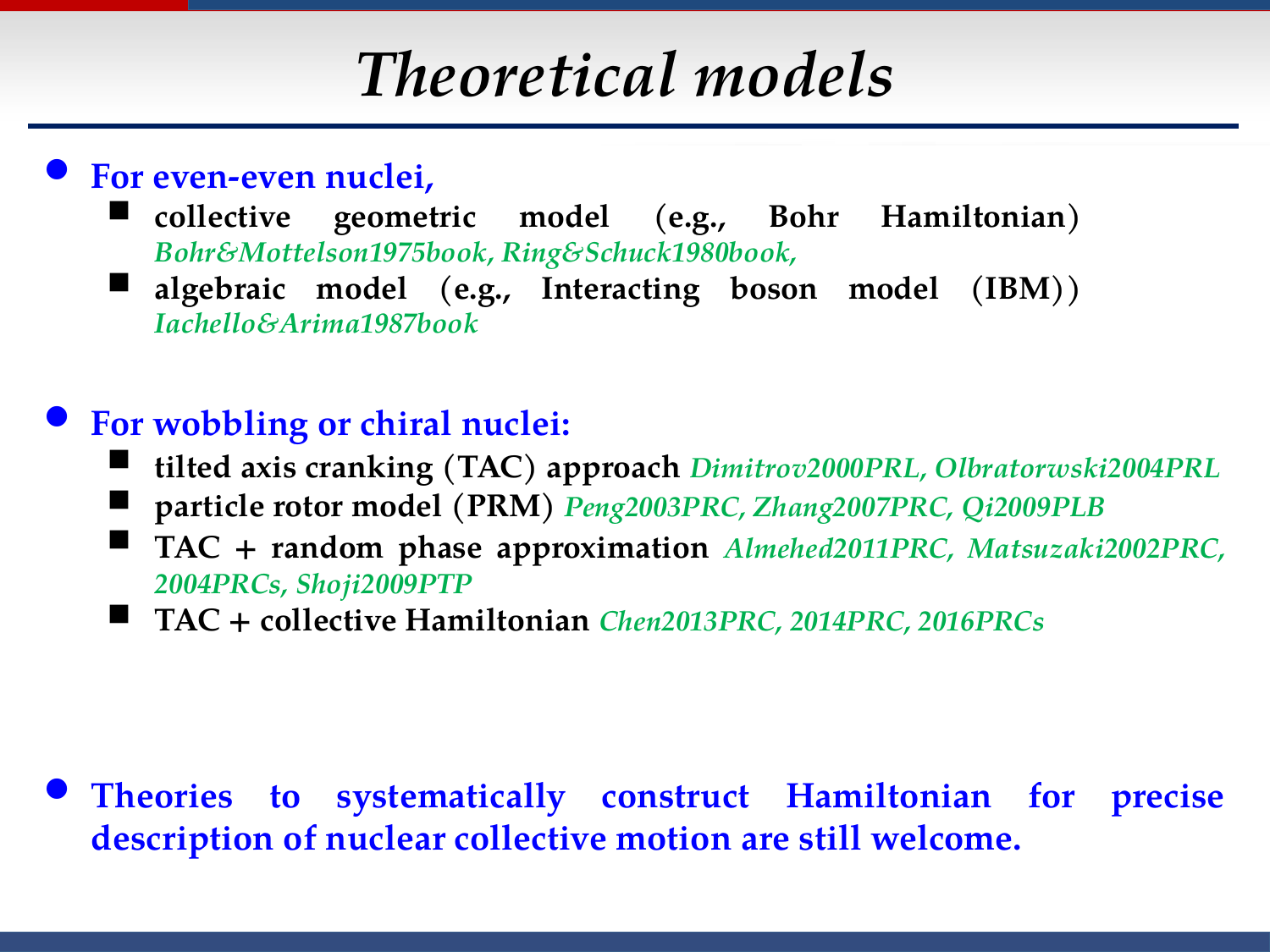

Theoretical models
For even-even nuclei,
collective geometric model (e.g., Bohr Hamiltonian) Bohr&Mottelson1975book, Ring&Schuck1980book,
algebraic model (e.g., Interacting boson model (IBM)) Iachello&Arima1987book
For wobbling or chiral nuclei:
tilted axis cranking (TAC) approach Dimitrov2000PRL, Olbratorwski2004PRL
particle rotor model (PRM) Peng2003PRC, Zhang2007PRC, Qi2009PLB
TAC + random phase approximation Almehed2011PRC, Matsuzaki2002PRC, 2004PRCs, Shoji2009PTP
TAC + collective Hamiltonian Chen2013PRC, 2014PRC, 2016PRCs

Theories to systematically construct Hamiltonian for precise description of nuclear collective motion are still welcome.